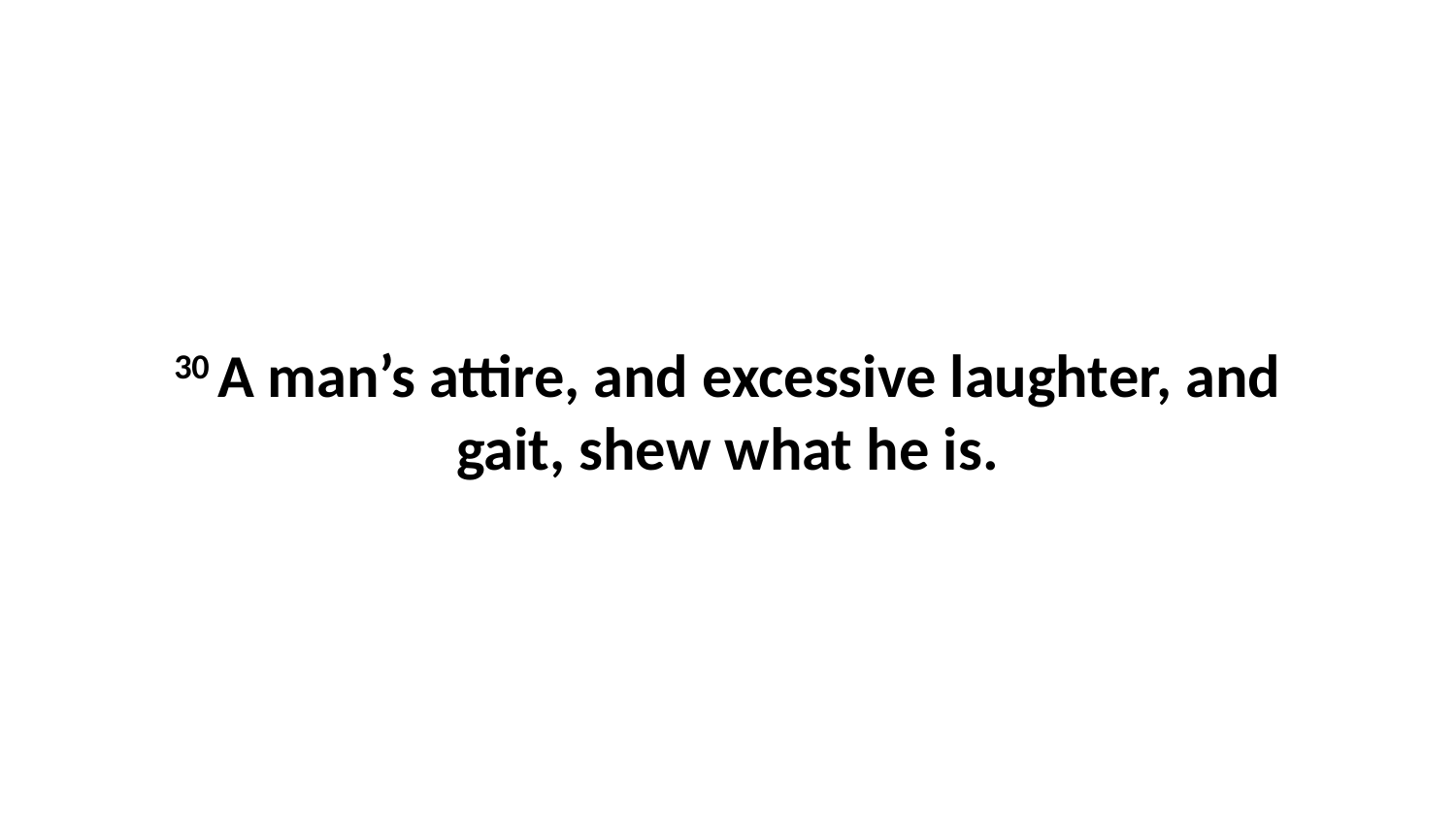

30 A man’s attire, and excessive laughter, and gait, shew what he is.